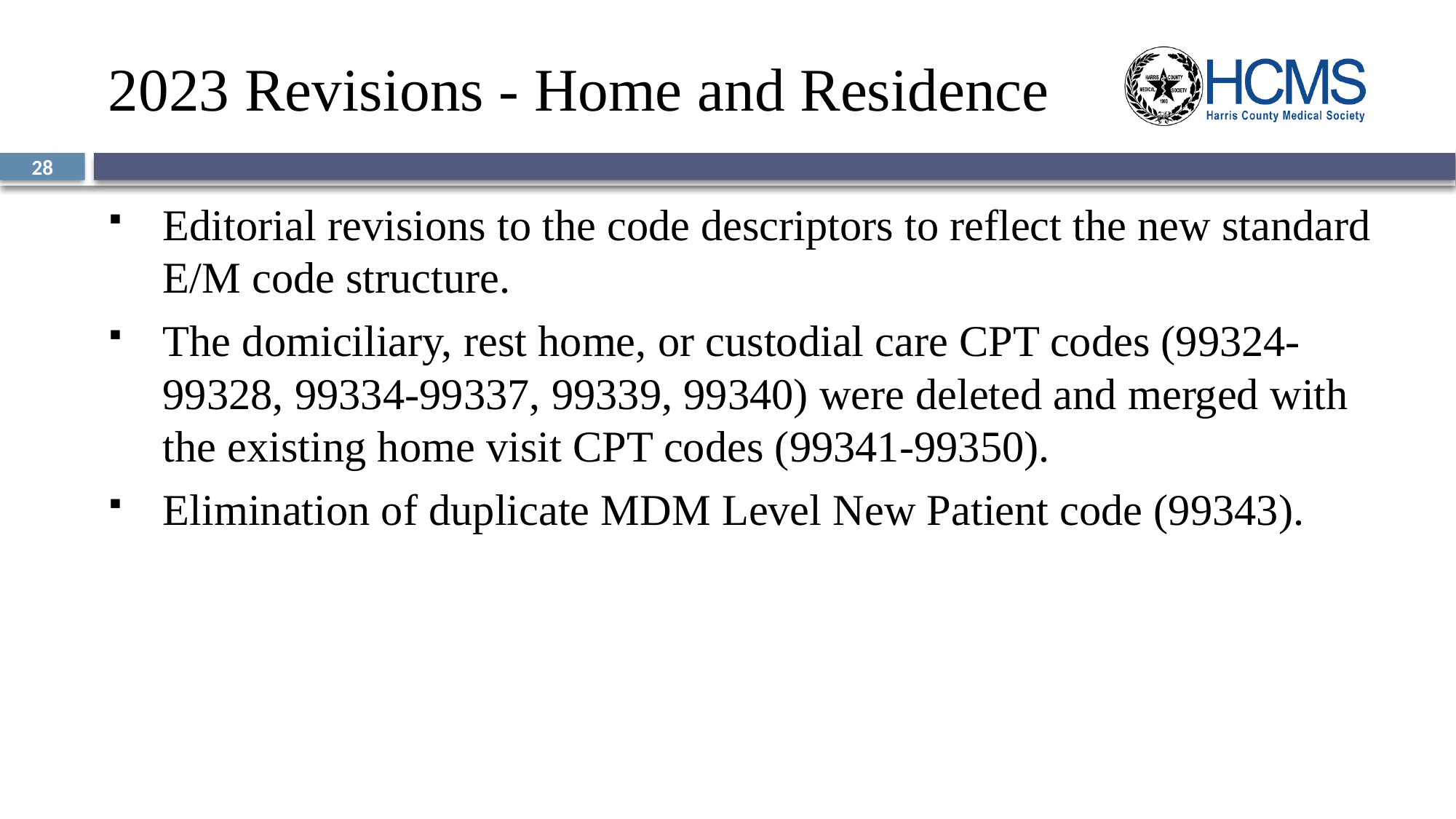

# 2023 Revisions - Home and Residence
28
Editorial revisions to the code descriptors to reflect the new standard E/M code structure.
The domiciliary, rest home, or custodial care CPT codes (99324-99328, 99334-99337, 99339, 99340) were deleted and merged with the existing home visit CPT codes (99341-99350).
Elimination of duplicate MDM Level New Patient code (99343).